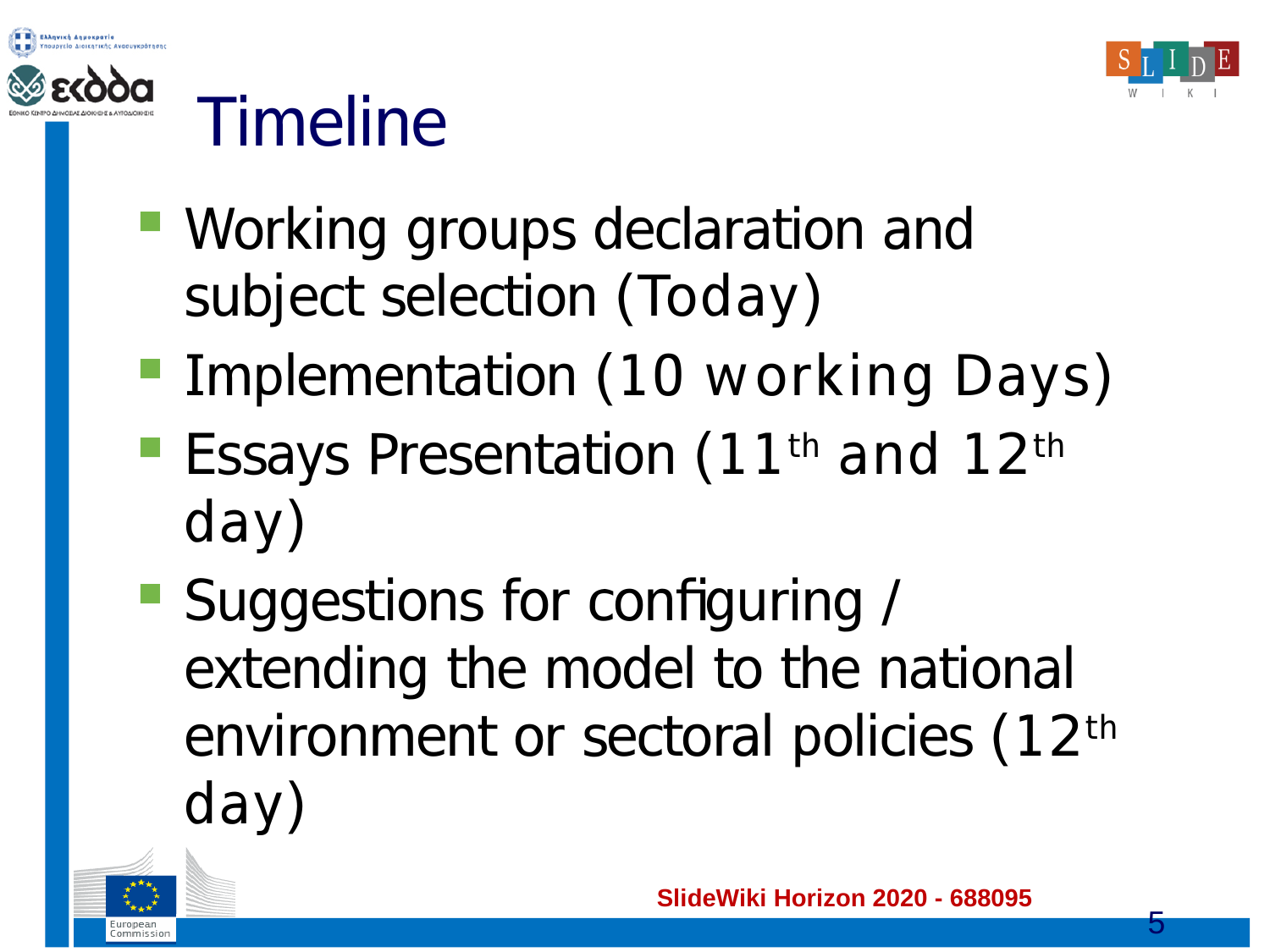

# Timeline
Working groups declaration and subject selection (Today)
Implementation (10 working Days)
Essays Presentation (11th and 12th day)
Suggestions for configuring / extending the model to the national environment or sectoral policies (12th day)
5